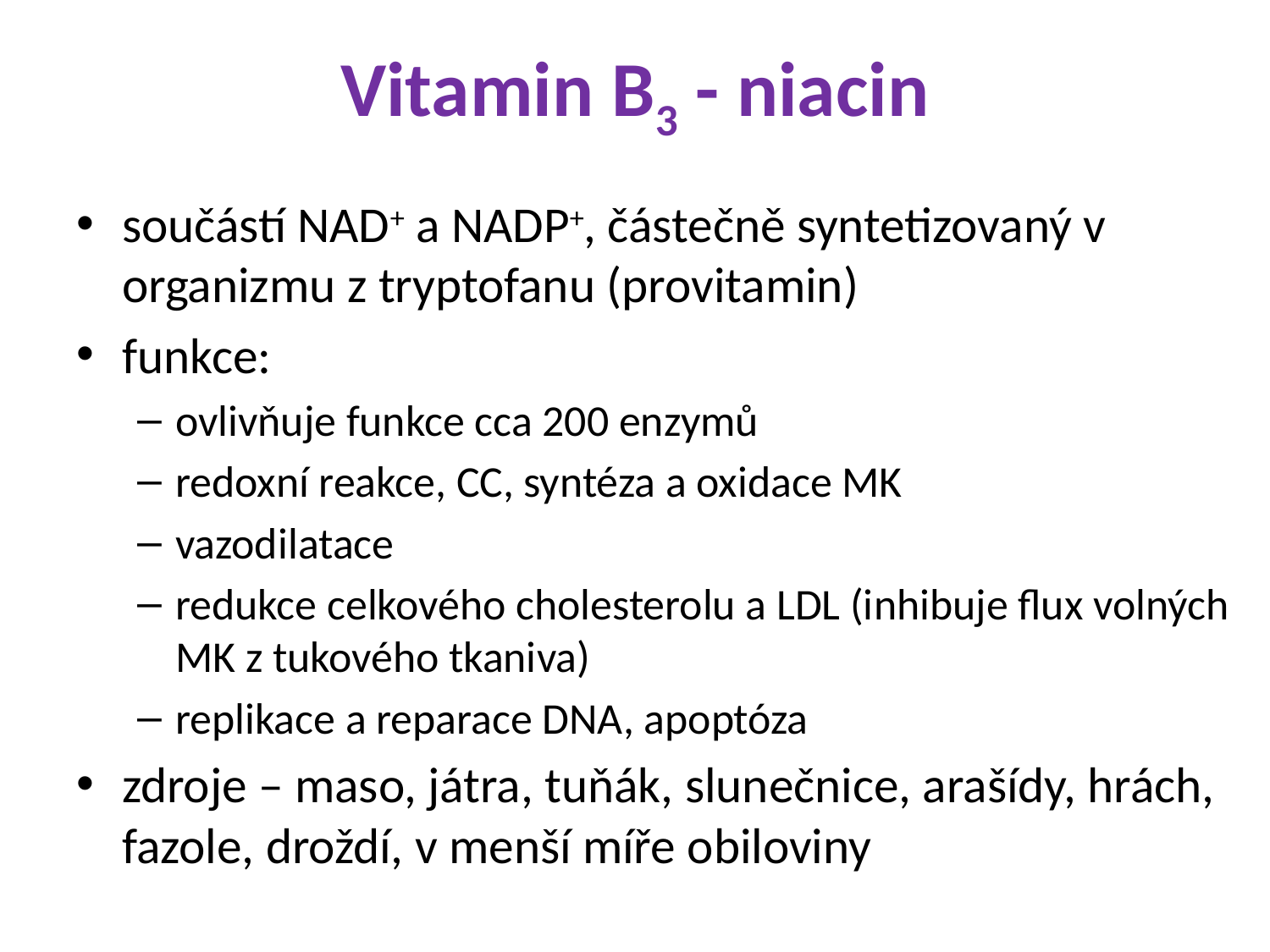

# Vitamin B3 - niacin
součástí NAD+ a NADP+, částečně syntetizovaný v organizmu z tryptofanu (provitamin)
funkce:
ovlivňuje funkce cca 200 enzymů
redoxní reakce, CC, syntéza a oxidace MK
vazodilatace
redukce celkového cholesterolu a LDL (inhibuje flux volných MK z tukového tkaniva)
replikace a reparace DNA, apoptóza
zdroje – maso, játra, tuňák, slunečnice, arašídy, hrách, fazole, droždí, v menší míře obiloviny